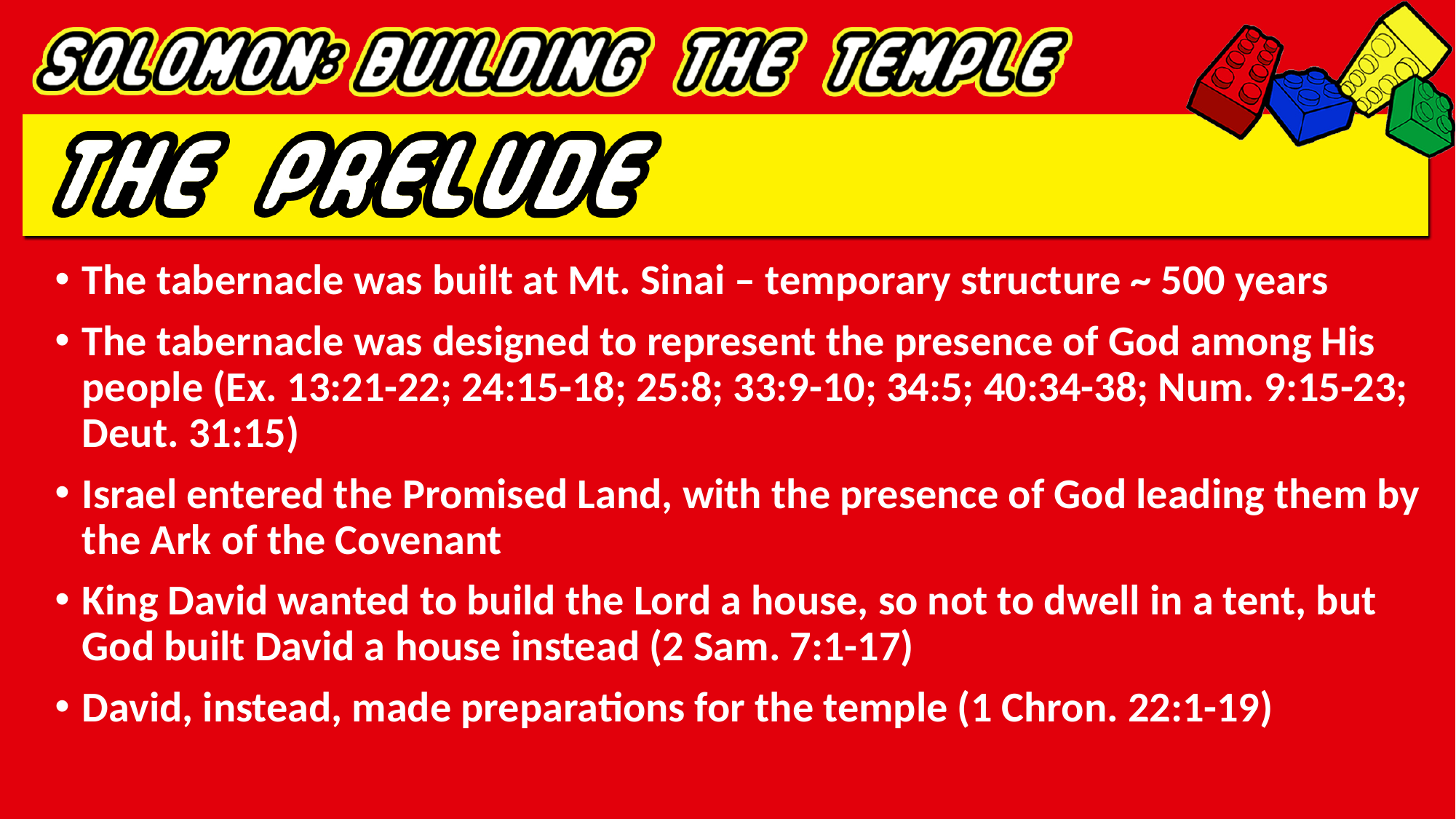

The tabernacle was built at Mt. Sinai – temporary structure ~ 500 years
The tabernacle was designed to represent the presence of God among His people (Ex. 13:21-22; 24:15-18; 25:8; 33:9-10; 34:5; 40:34-38; Num. 9:15-23; Deut. 31:15)
Israel entered the Promised Land, with the presence of God leading them by the Ark of the Covenant
King David wanted to build the Lord a house, so not to dwell in a tent, but God built David a house instead (2 Sam. 7:1-17)
David, instead, made preparations for the temple (1 Chron. 22:1-19)